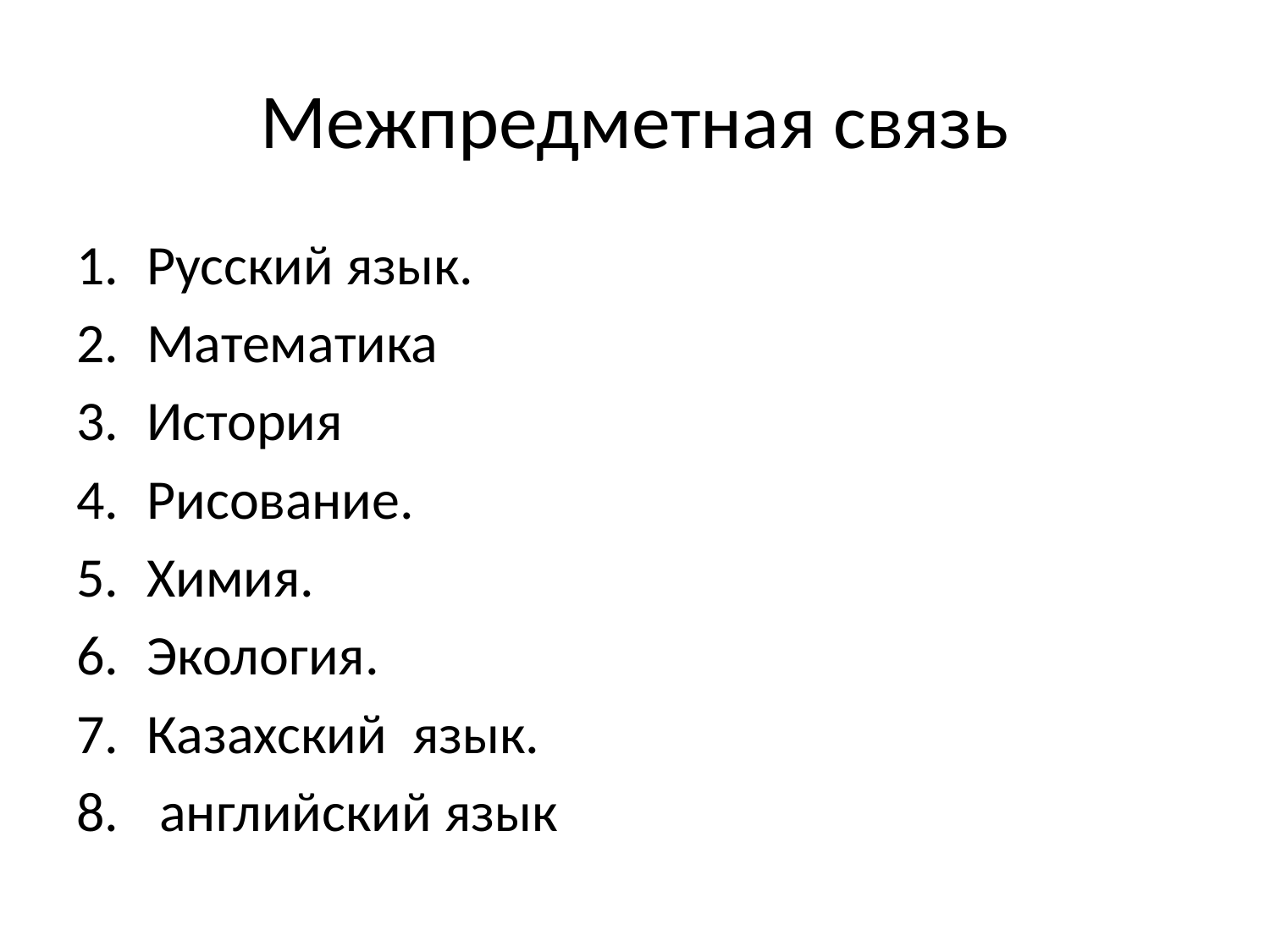

# Межпредметная связь
Русский язык.
Математика
История
Рисование.
Химия.
Экология.
Казахский  язык.
 английский язык